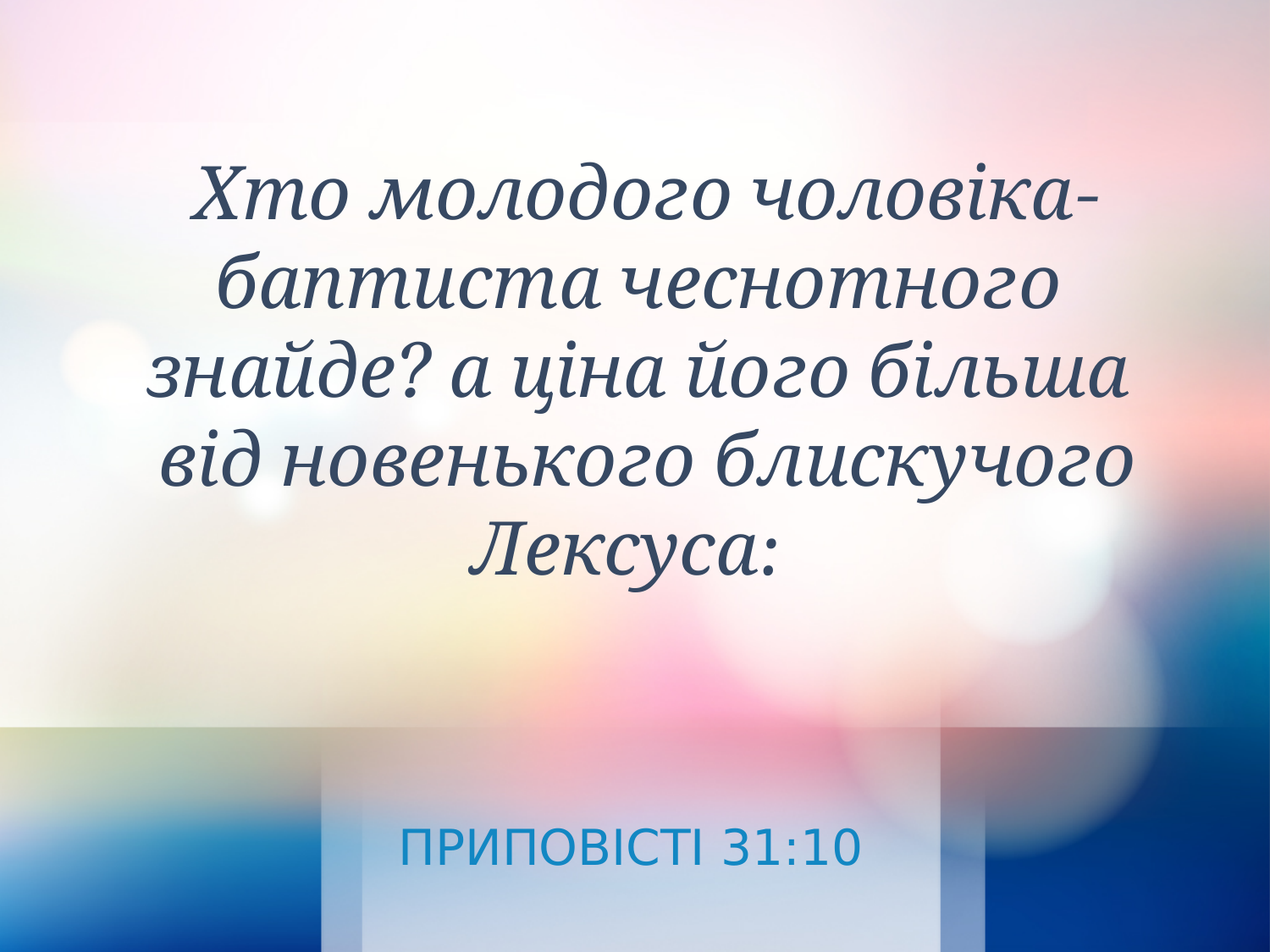

Хто молодого чоловіка-баптиста чеснотного знайде? а ціна його більша
 від новенького блискучого Лексуса:

ПРИПОВІСТІ 31:10